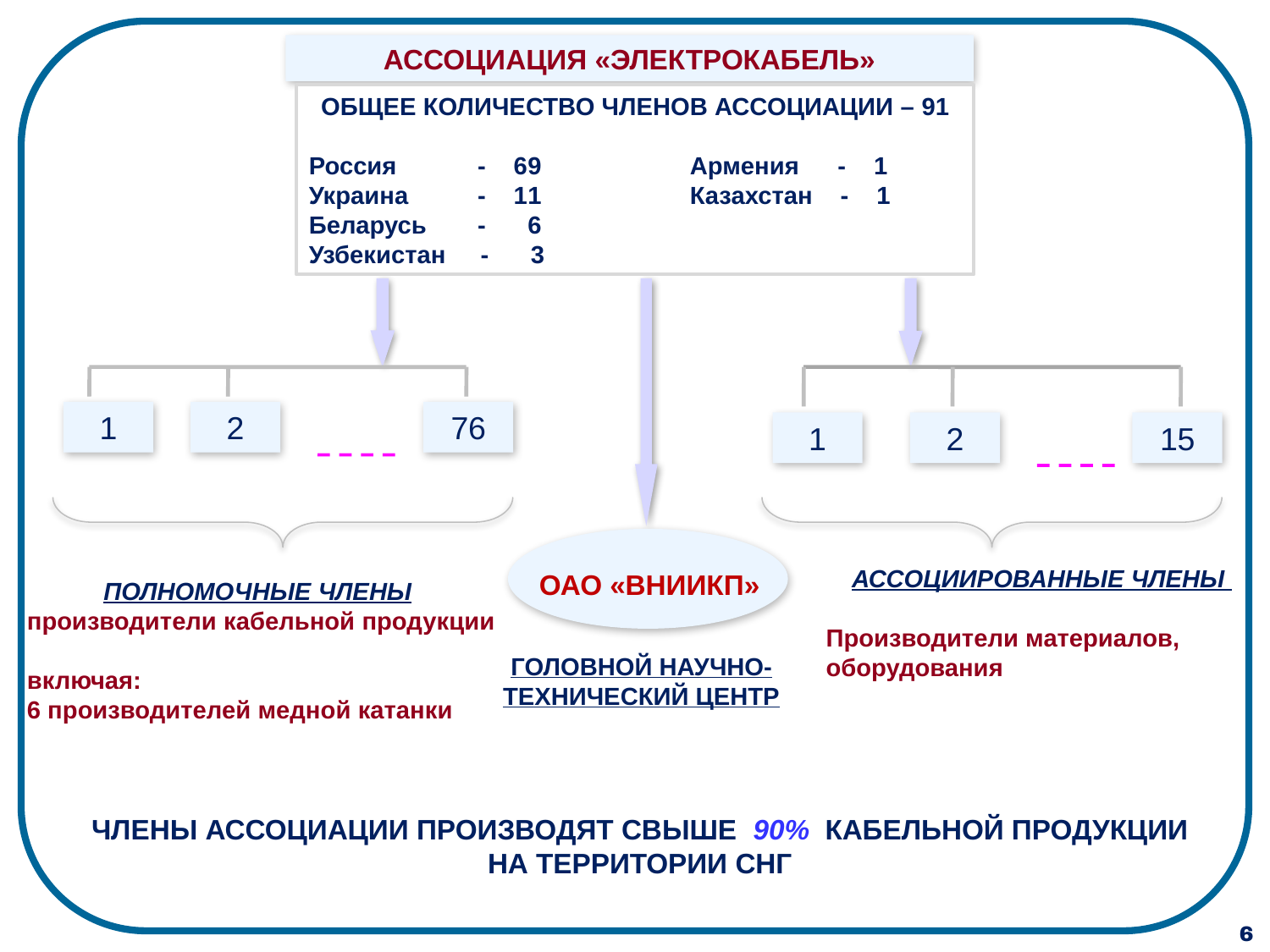

Ассоциация «Электрокабель»
Общее количество членов Ассоциации – 91

Россия	      -    69		Армения	   -    1
Украина	      -    11 		Казахстан    -    1
Беларусь	      -      6
Узбекистан     -      3

1
2
76
1
2
15

ПОЛНОМОЧНЫЕ ЧЛЕНЫ
производители кабельной продукции
включая:
6 производителей медной катанки
АССОЦИИРОВАННЫЕ ЧЛЕНЫ

Производители материалов, оборудования
 ОАО «ВНИИКП»
ГОЛОВНОЙ НАУЧНО-
ТЕХНИЧЕСКИЙ ЦЕНТР
ЧЛЕНЫ АССОЦИАЦИИ ПРОИЗВОДЯТ СВЫШЕ  90%  КАБЕЛЬНОЙ ПРОДУКЦИИ НА ТЕРРИТОРИИ СНГ
6